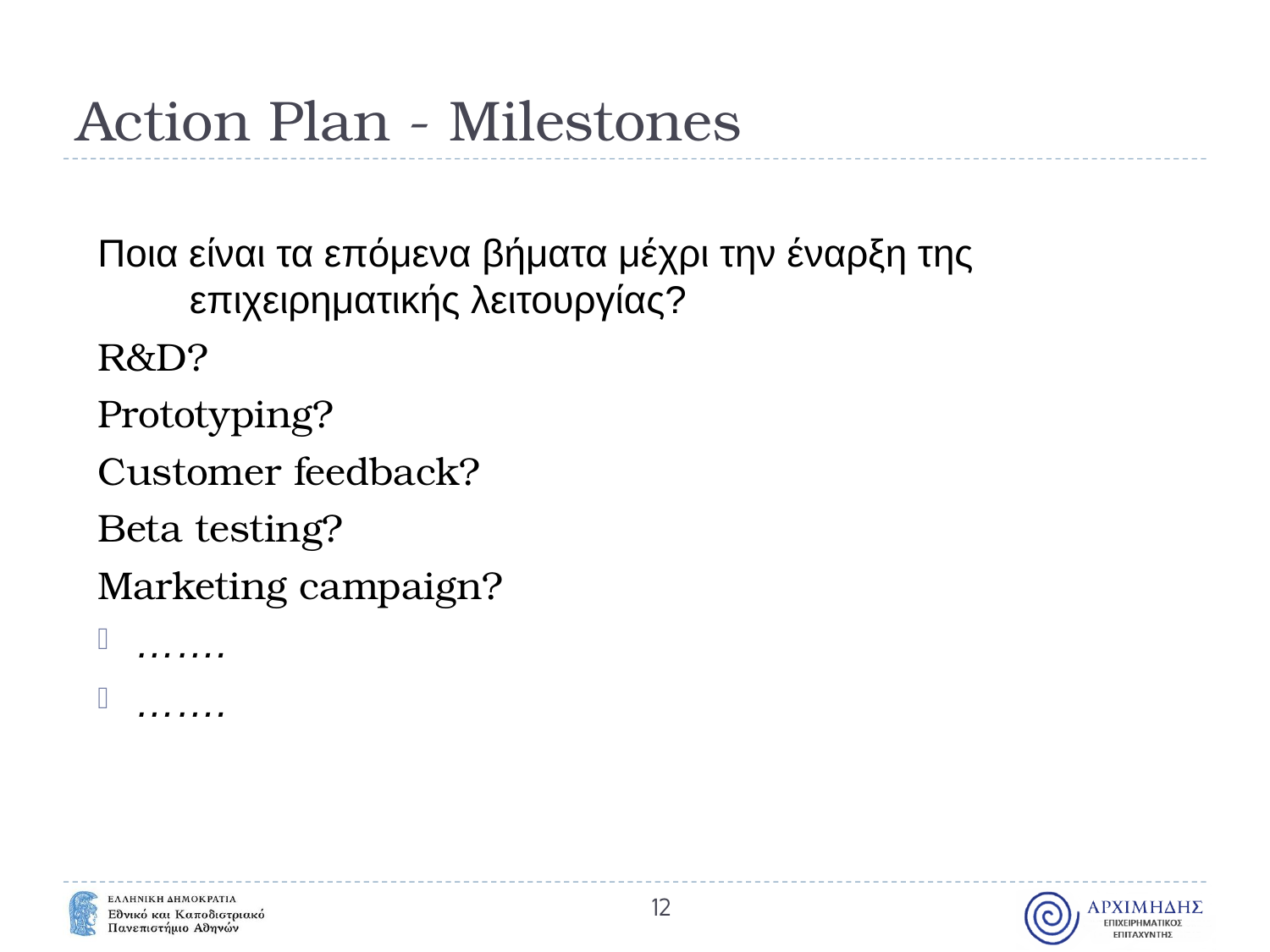

# Action Plan - Milestones
Ποια είναι τα επόμενα βήματα μέχρι την έναρξη της επιχειρηματικής λειτουργίας?
R&D?
Prototyping?
Customer feedback?
Beta testing?
Marketing campaign?
…….
…….
12